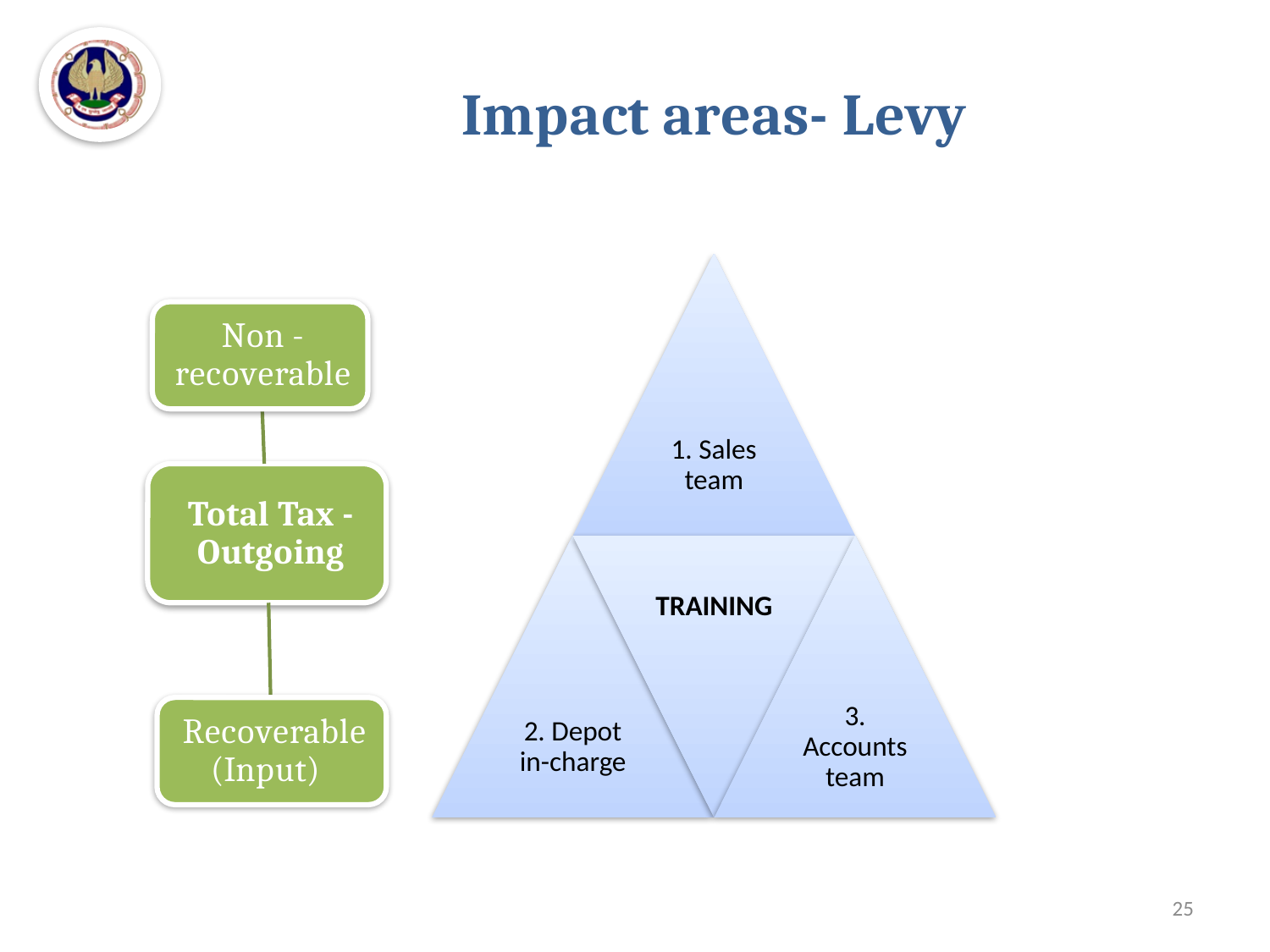

# Impact areas- Levy
Total Tax - Outgoing
Non - recoverable
Recoverable (Input)
1. Sales team
2. Depot in-charge
TRAINING
3. Accounts team
25